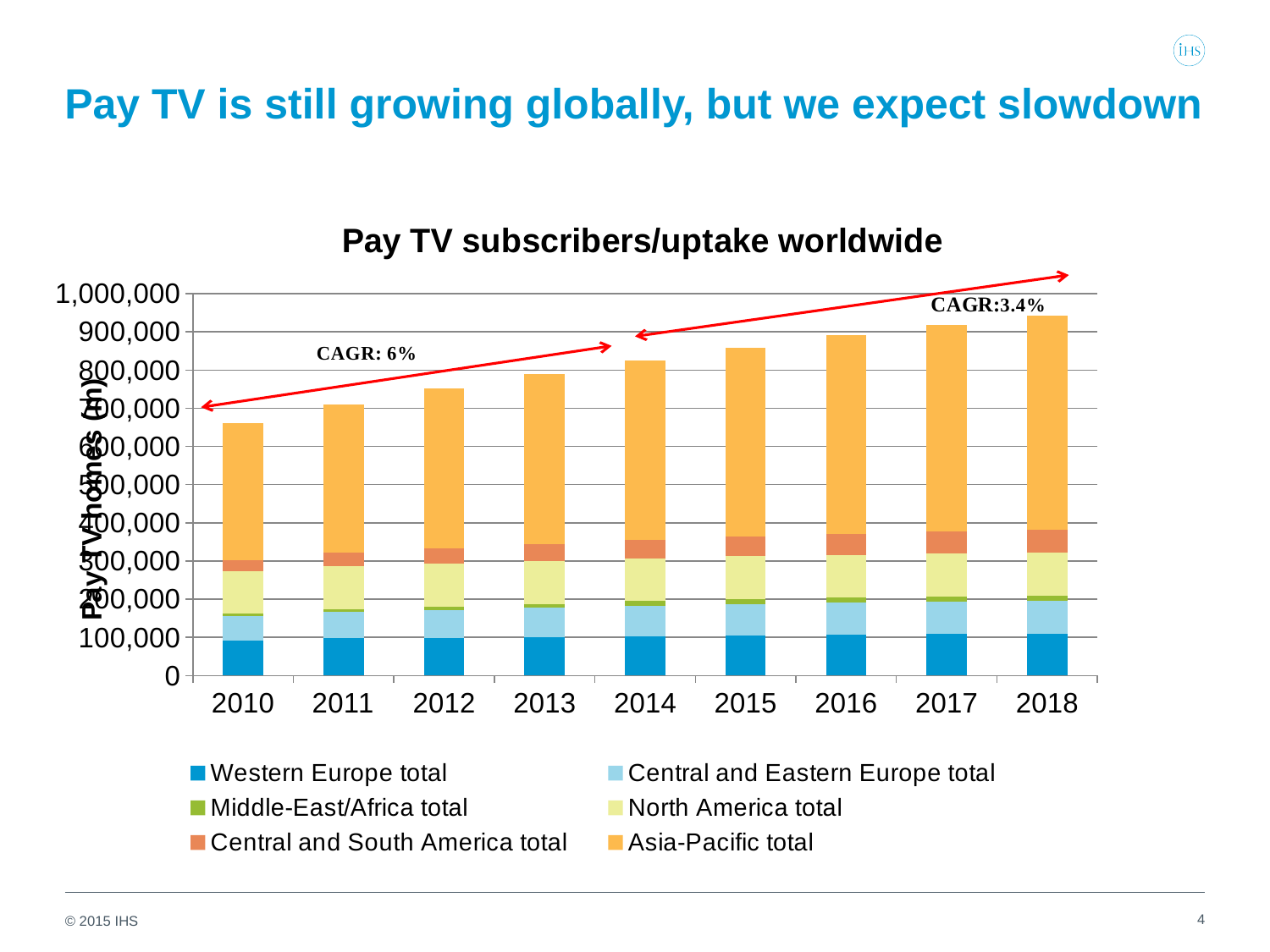

# Pay TV is still growing globally, but we expect slowdown

### Chart: Pay TV subscribers/uptake worldwide

| Category | Western Europe total | Central and Eastern Europe total | Middle-East/Africa total | North America total | Central and South America total | Asia-Pacific total |
|---|---|---|---|---|---|---|
| 2010.0 | 92218.53118485055 | 62853.96756422222 | 7121.924035572733 | 111587.5600025314 | 29036.679 | 357871.2826993758 |
| 2011.0 | 98072.83555083718 | 68274.98520860341 | 8235.025586296564 | 112224.0077437963 | 34197.5 | 387820.0802567878 |
| 2012.0 | 98774.50836172611 | 73161.18662322339 | 9073.58730857738 | 112269.7895041784 | 39873.873 | 417880.8844854326 |
| 2013.0 | 99957.22213641107 | 77375.41701845074 | 10125.87745399353 | 112129.087039385 | 44266.116 | 445270.2374769267 |
| 2014.0 | 103617.5321262595 | 79821.9499773107 | 11163.90593877529 | 112514.2962731012 | 48509.05875 | 468755.6100570944 |
| 2015.0 | 105735.7346437851 | 82145.34658862489 | 11953.52711987793 | 112619.0962731012 | 52158.86144992719 | 494023.3406385792 |
| 2016.0 | 107194.4121130072 | 83974.1390604901 | 12624.6859959247 | 112469.6776560132 | 55356.14471999424 | 519633.5289963196 |
| 2017.0 | 108261.2120518327 | 85632.78968961036 | 13162.66209222799 | 112282.075511006 | 58177.5831582384 | 540551.3265150221 |
| 2018.0 | 109115.7212256481 | 87071.55396697434 | 13772.96438631063 | 112130.0533023925 | 60745.88263270974 | 560844.8461193871 |
4